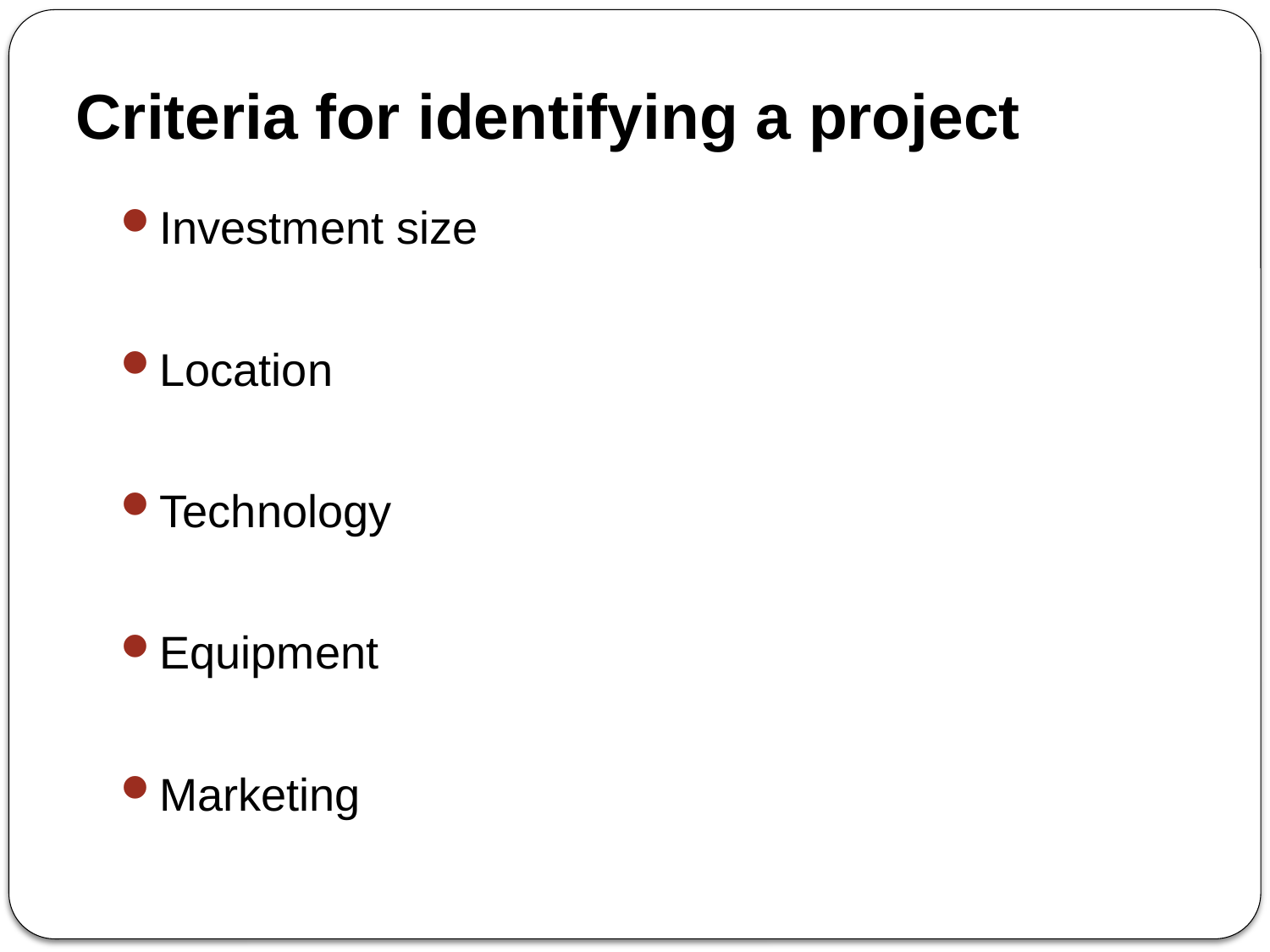

Criteria for identifying a project

Investment size

Location

Technology

Equipment

Marketing